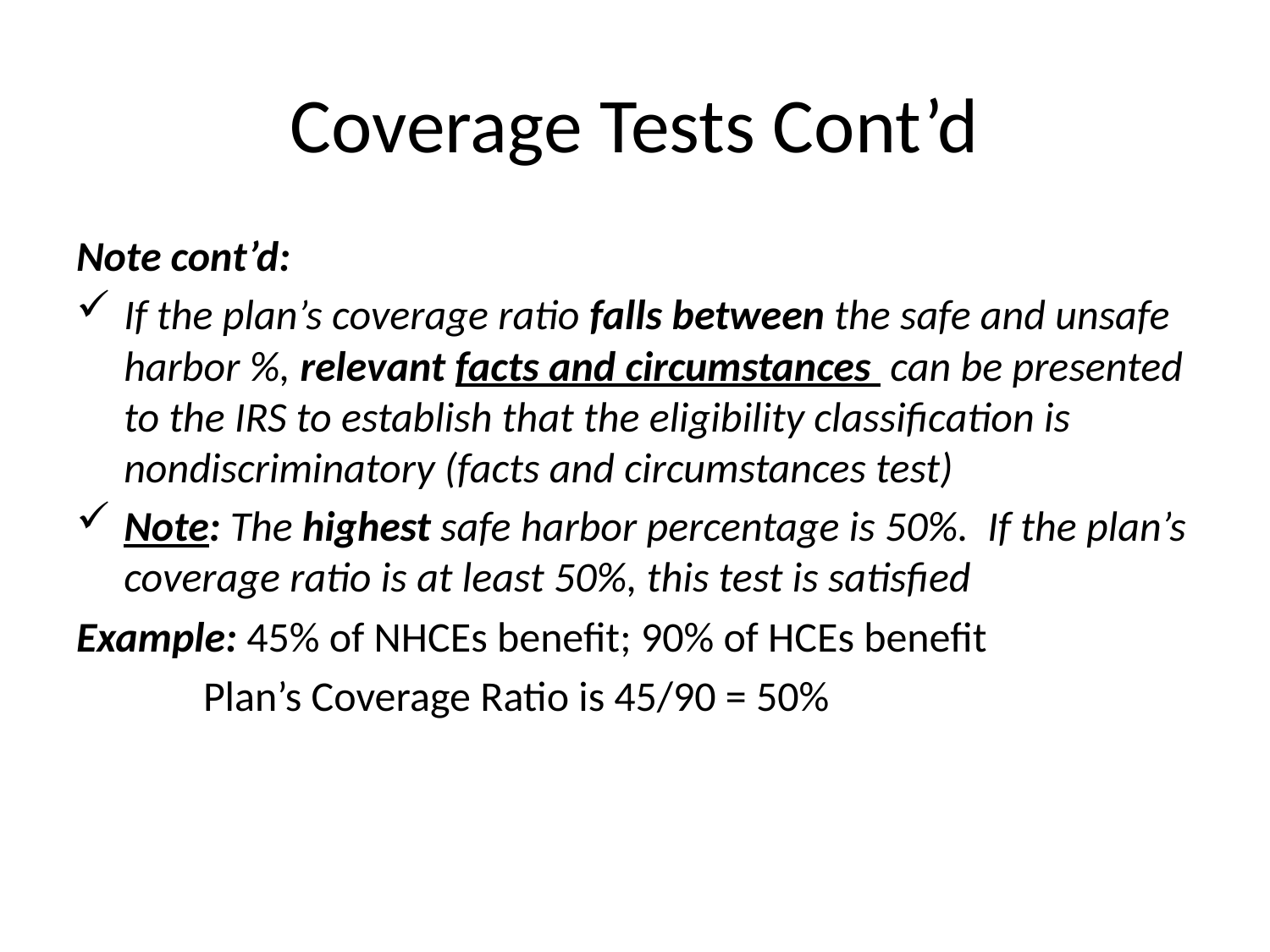

# Coverage Tests Cont’d
Note cont’d:
If the plan’s coverage ratio falls between the safe and unsafe harbor %, relevant facts and circumstances  can be presented to the IRS to establish that the eligibility classification is nondiscriminatory (facts and circumstances test)
Note: The highest safe harbor percentage is 50%.  If the plan’s coverage ratio is at least 50%, this test is satisfied
Example: 45% of NHCEs benefit; 90% of HCEs benefit
	Plan’s Coverage Ratio is 45/90 = 50%